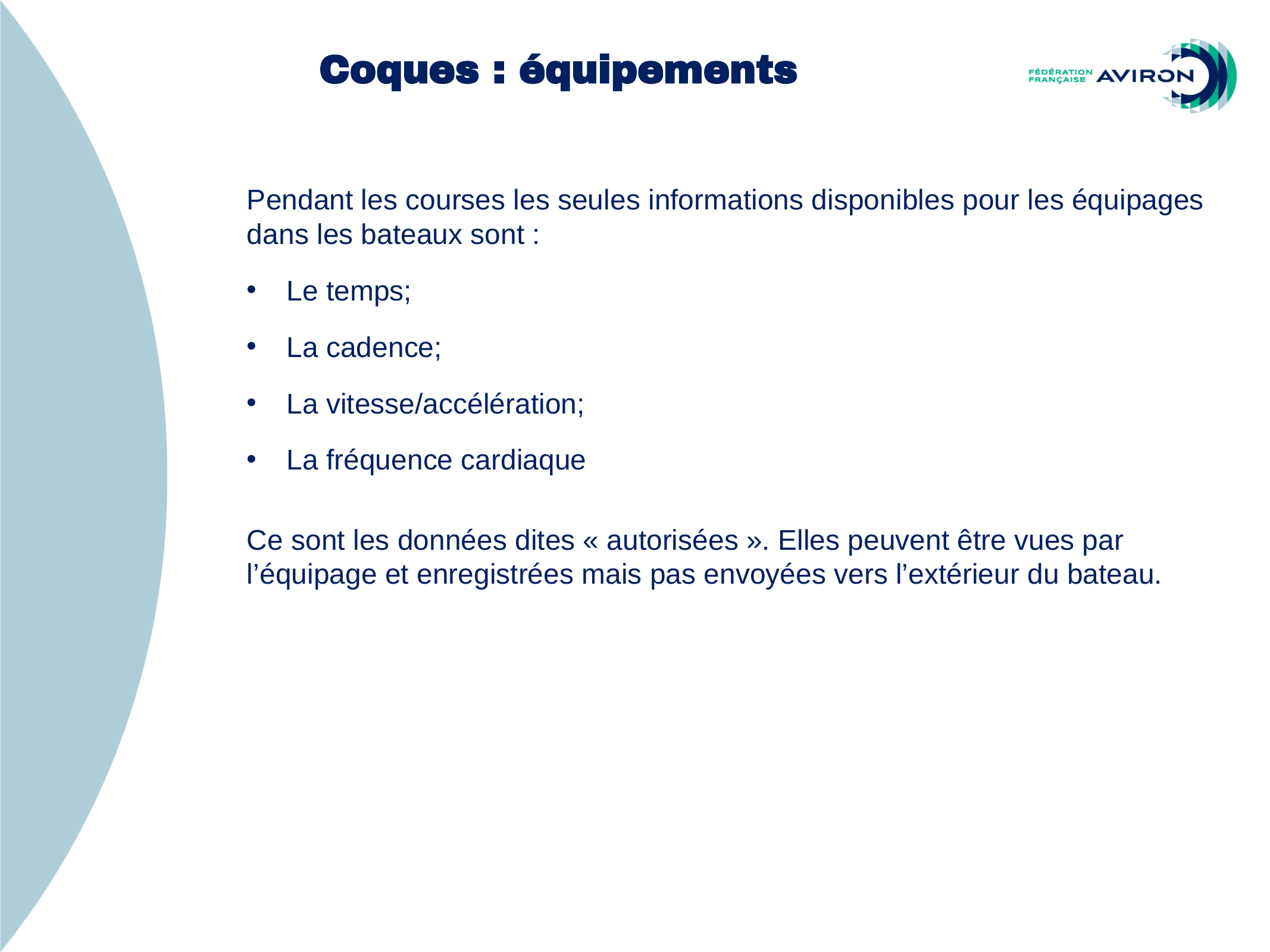

Coques : équipements

Pendant les courses les seules informations disponibles pour les équipages dans les bateaux sont :
Le temps;
La cadence;
La vitesse/accélération;
La fréquence cardiaque

Ce sont les données dites « autorisées ». Elles peuvent être vues par l’équipage et enregistrées mais pas envoyées vers l’extérieur du bateau.